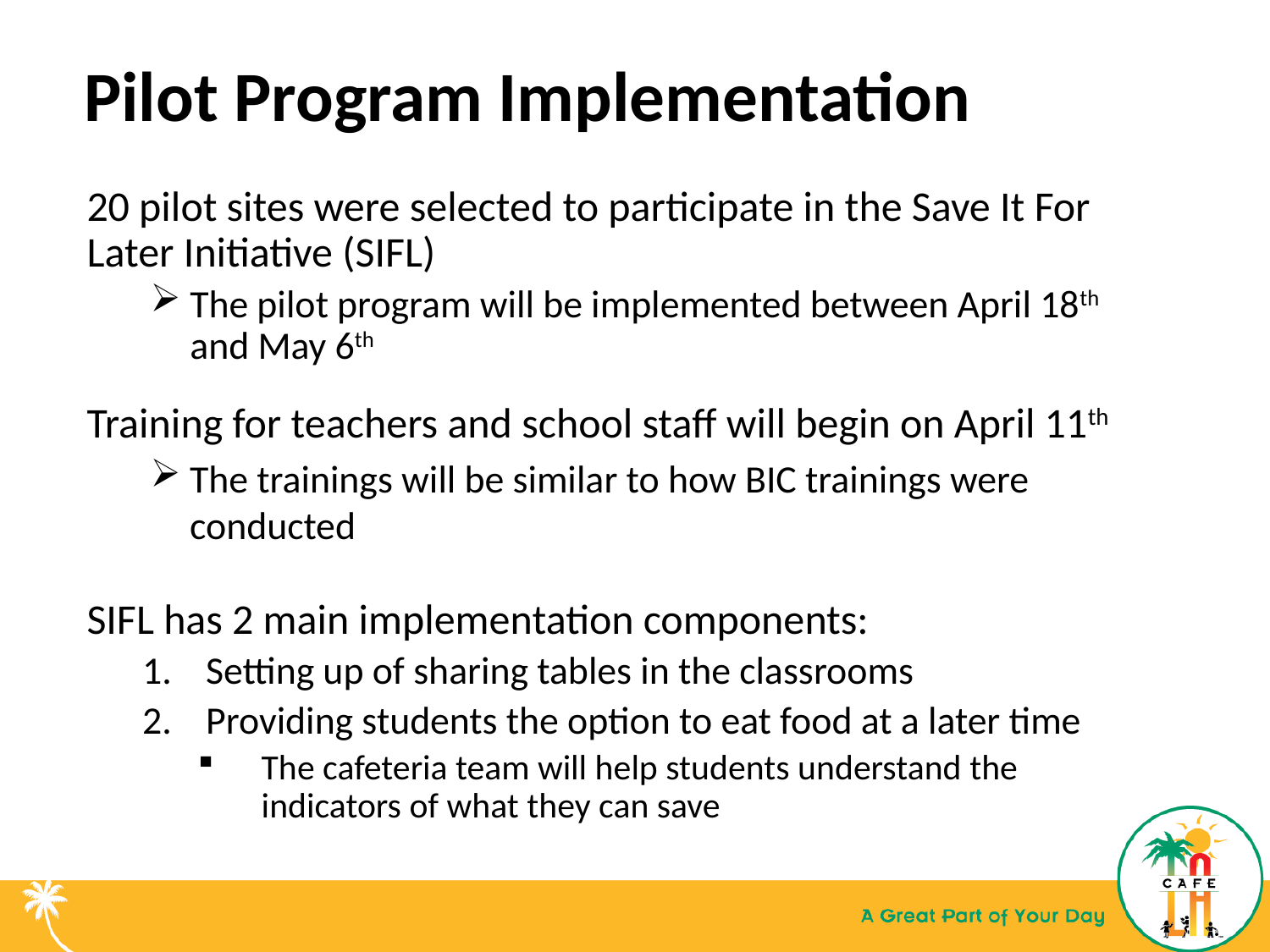

# Pilot Program Implementation

20 pilot sites were selected to participate in the Save It For Later Initiative (SIFL)
The pilot program will be implemented between April 18th and May 6th

Training for teachers and school staff will begin on April 11th
The trainings will be similar to how BIC trainings were conducted

SIFL has 2 main implementation components:
Setting up of sharing tables in the classrooms
Providing students the option to eat food at a later time
The cafeteria team will help students understand the indicators of what they can save